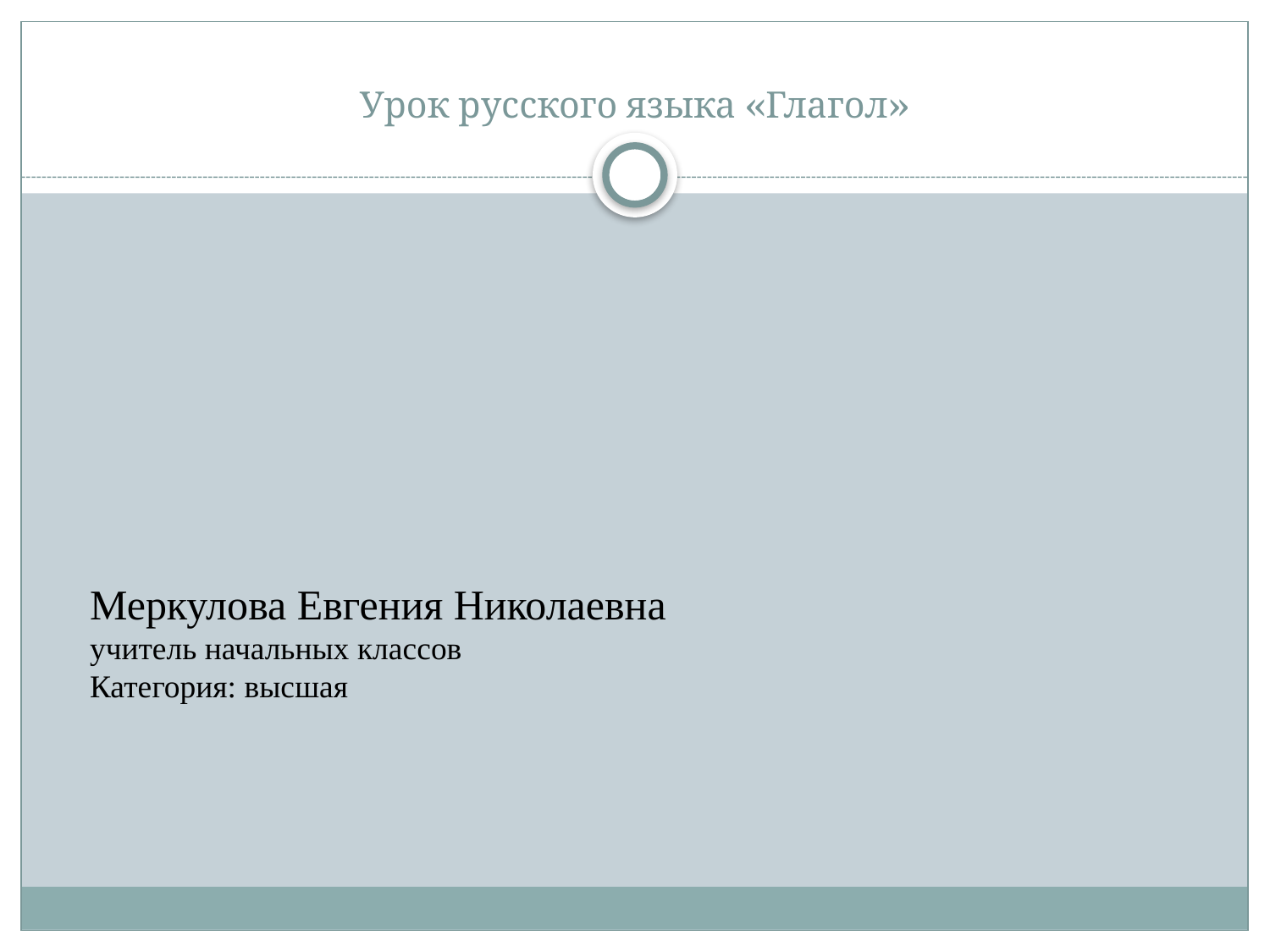

# Урок русского языка «Глагол»
Меркулова Евгения Николаевна
учитель начальных классов
Категория: высшая